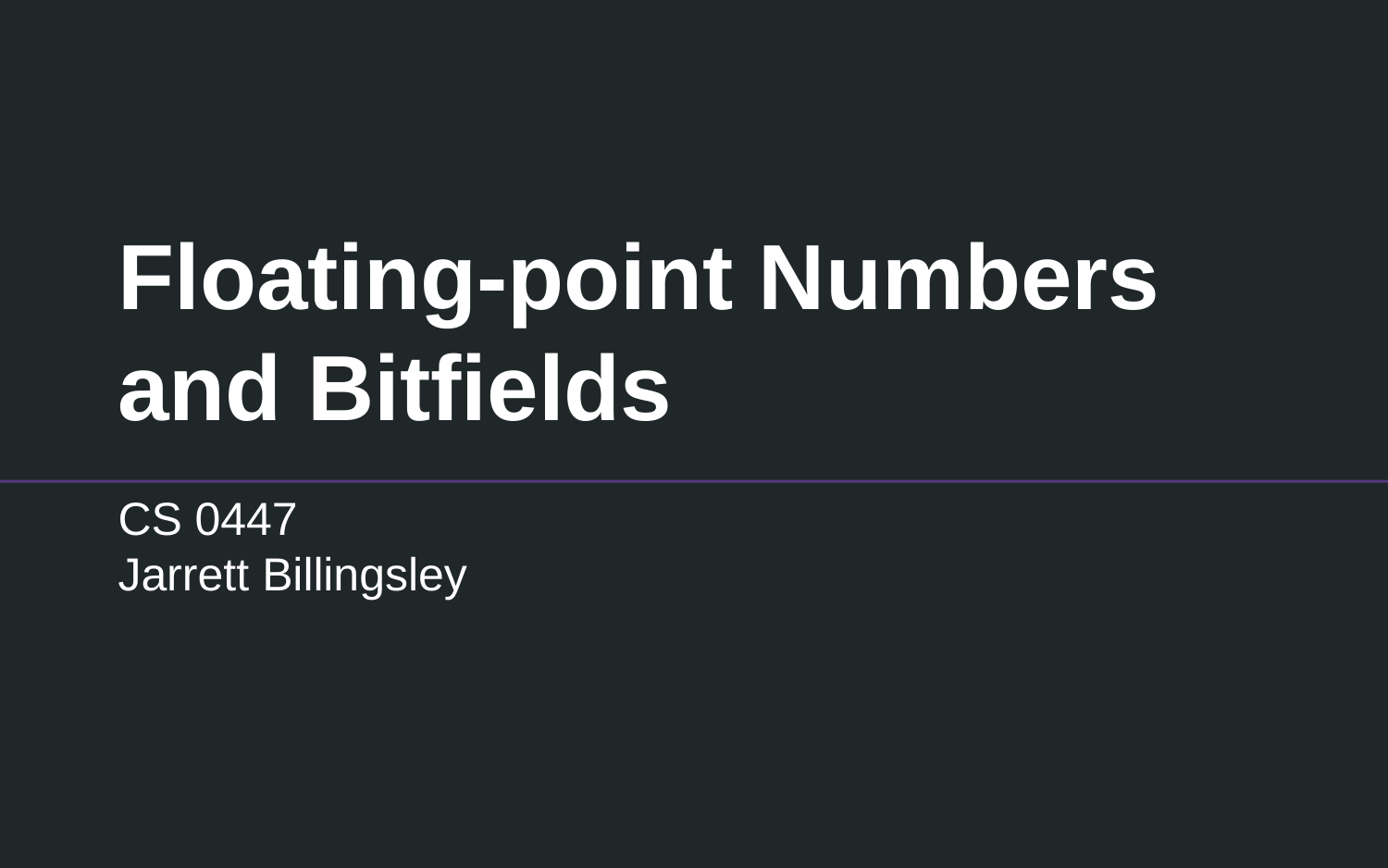

# Floating-point Numbers and Bitfields
CS 0447
Jarrett Billingsley